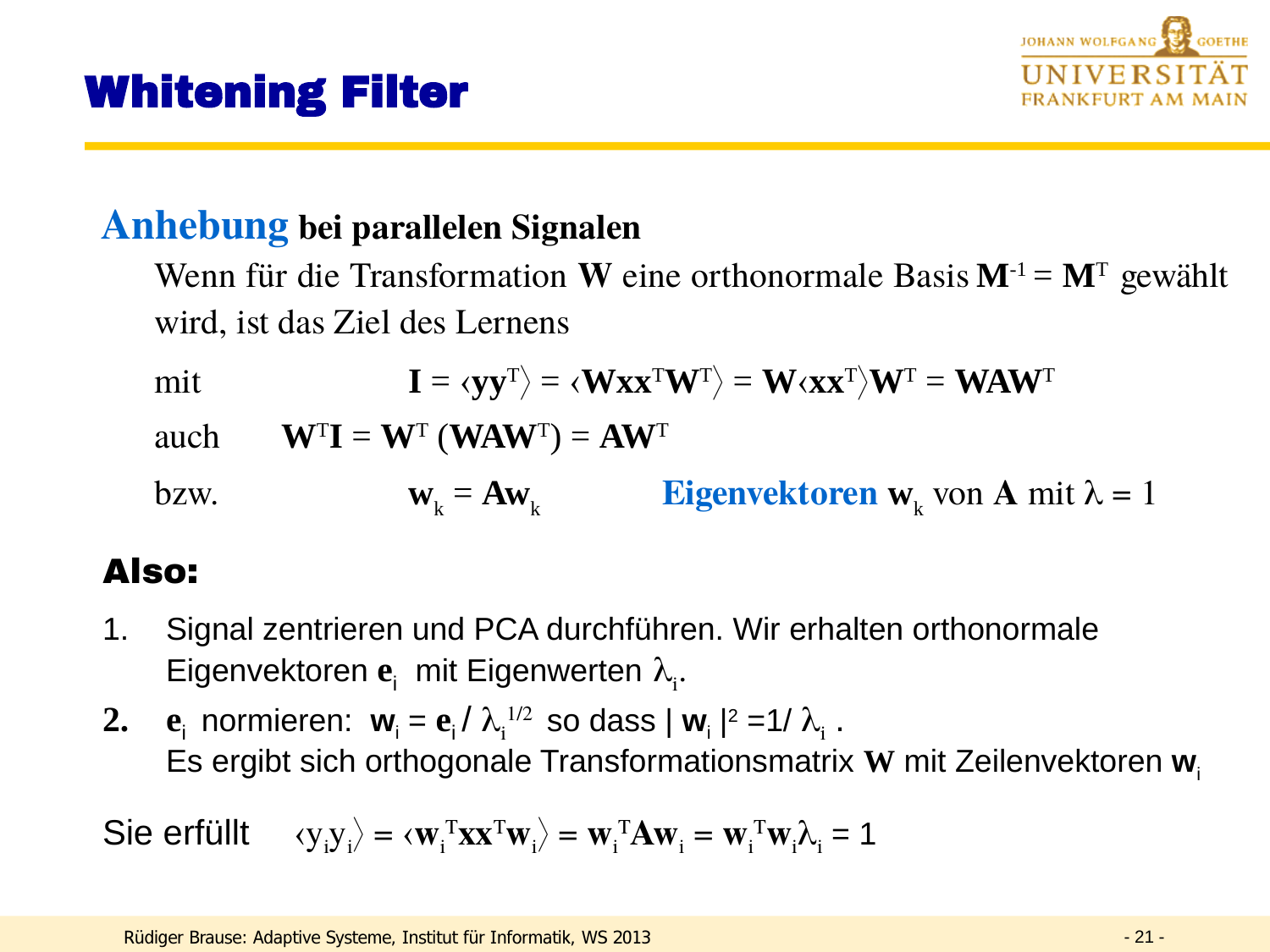

# Whitening Filter
Anhebung bei parallelen Signalen
	Wenn für die Transformation W eine orthonormale Basis M-1 = MT  gewählt wird, ist das Ziel des Lernens
	mit 		I = 〈yyT〉 = 〈WxxTWT〉 = W〈xxT〉WT = WAWT
	auch 	WTI = WT (WAWT) = AWT
	bzw.		wk = Awk 	Eigenvektoren wk von A mit λ = 1
Also:
Signal zentrieren und PCA durchführen. Wir erhalten orthonormale Eigenvektoren ei  mit Eigenwerten λi.
ei   normieren:  wi = ei / λi1/2  so dass | wi |2 =1/ λi .
	Es ergibt sich orthogonale Transformationsmatrix W mit Zeilenvektoren wi

Sie erfüllt     〈yiyi〉 = 〈wiTxxTwi〉 = wiTAwi = wiTwiλi = 1
- 21 -
Rüdiger Brause: Adaptive Systeme, Institut für Informatik, WS 2013